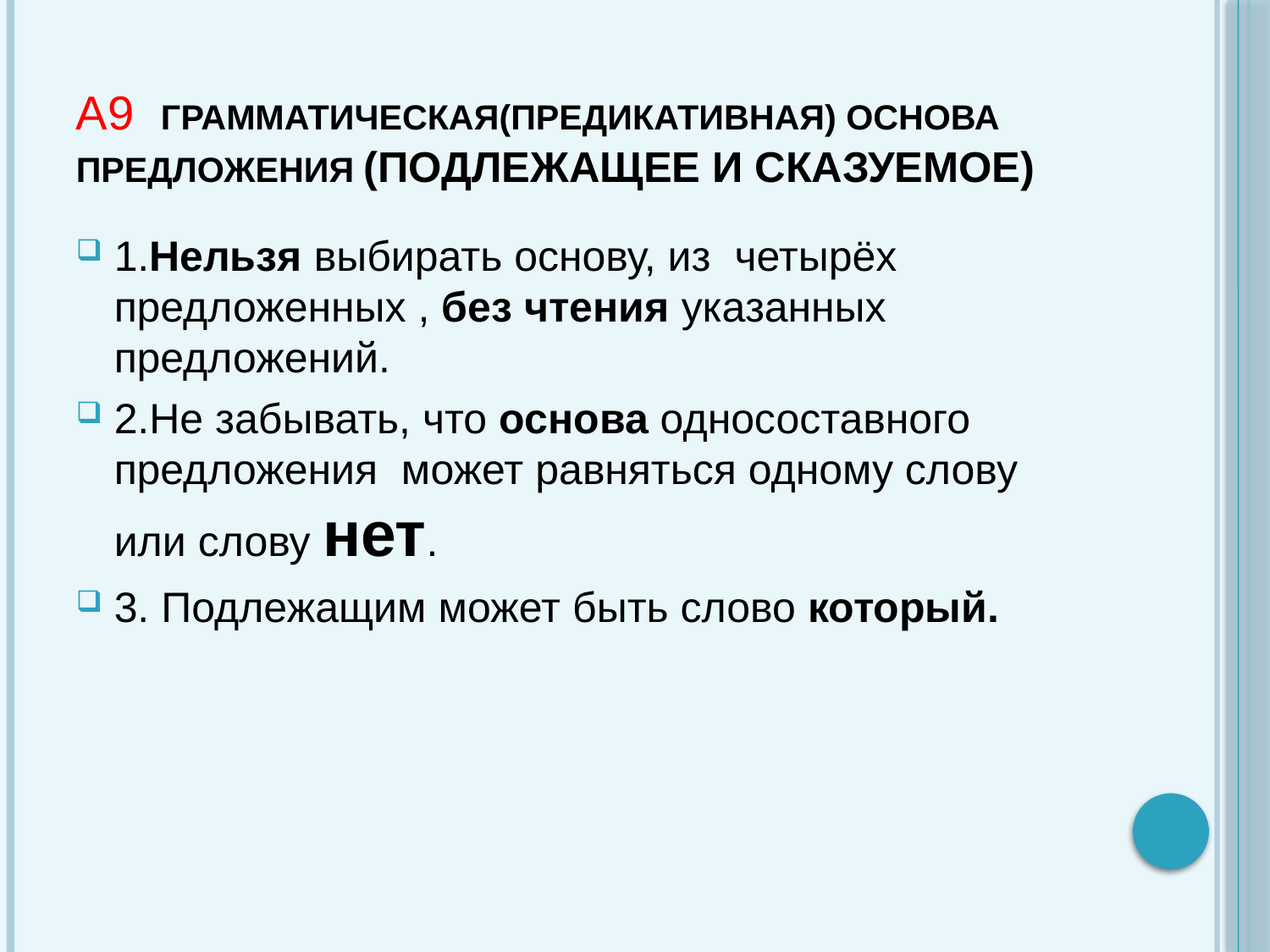

# А9  Грамматическая(предикативная) основа предложения (подлежащее и сказуемое)
1.Нельзя выбирать основу, из  четырёх предложенных , без чтения указанных предложений.
2.Не забывать, что основа односоставного предложения  может равняться одному слову  или слову нет.
3. Подлежащим может быть слово который.